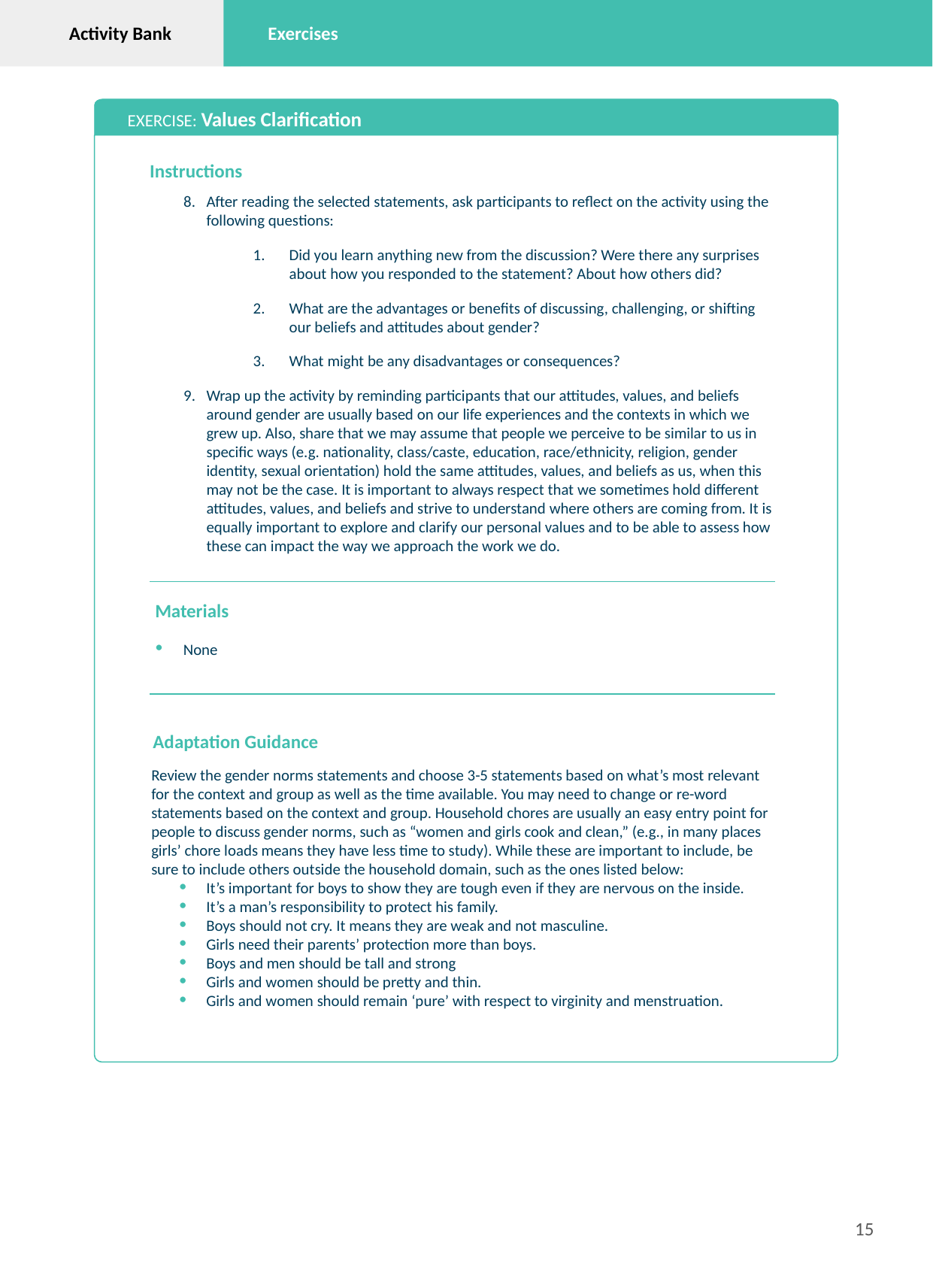

Activity Bank
Exercises

EXERCISE: Values Clarification

Instructions

After reading the selected statements, ask participants to reflect on the activity using the following questions:
Did you learn anything new from the discussion? Were there any surprises about how you responded to the statement? About how others did?
What are the advantages or benefits of discussing, challenging, or shifting our beliefs and attitudes about gender?
What might be any disadvantages or consequences?
Wrap up the activity by reminding participants that our attitudes, values, and beliefs around gender are usually based on our life experiences and the contexts in which we grew up. Also, share that we may assume that people we perceive to be similar to us in specific ways (e.g. nationality, class/caste, education, race/ethnicity, religion, gender identity, sexual orientation) hold the same attitudes, values, and beliefs as us, when this may not be the case. It is important to always respect that we sometimes hold different attitudes, values, and beliefs and strive to understand where others are coming from. It is equally important to explore and clarify our personal values and to be able to assess how these can impact the way we approach the work we do.

Materials

None

Adaptation Guidance

Review the gender norms statements and choose 3-5 statements based on what’s most relevant for the context and group as well as the time available. You may need to change or re-word statements based on the context and group. Household chores are usually an easy entry point for people to discuss gender norms, such as “women and girls cook and clean,” (e.g., in many places girls’ chore loads means they have less time to study). While these are important to include, be sure to include others outside the household domain, such as the ones listed below:
It’s important for boys to show they are tough even if they are nervous on the inside.
It’s a man’s responsibility to protect his family.
Boys should not cry. It means they are weak and not masculine.
Girls need their parents’ protection more than boys.
Boys and men should be tall and strong
Girls and women should be pretty and thin.
Girls and women should remain ‘pure’ with respect to virginity and menstruation.
15